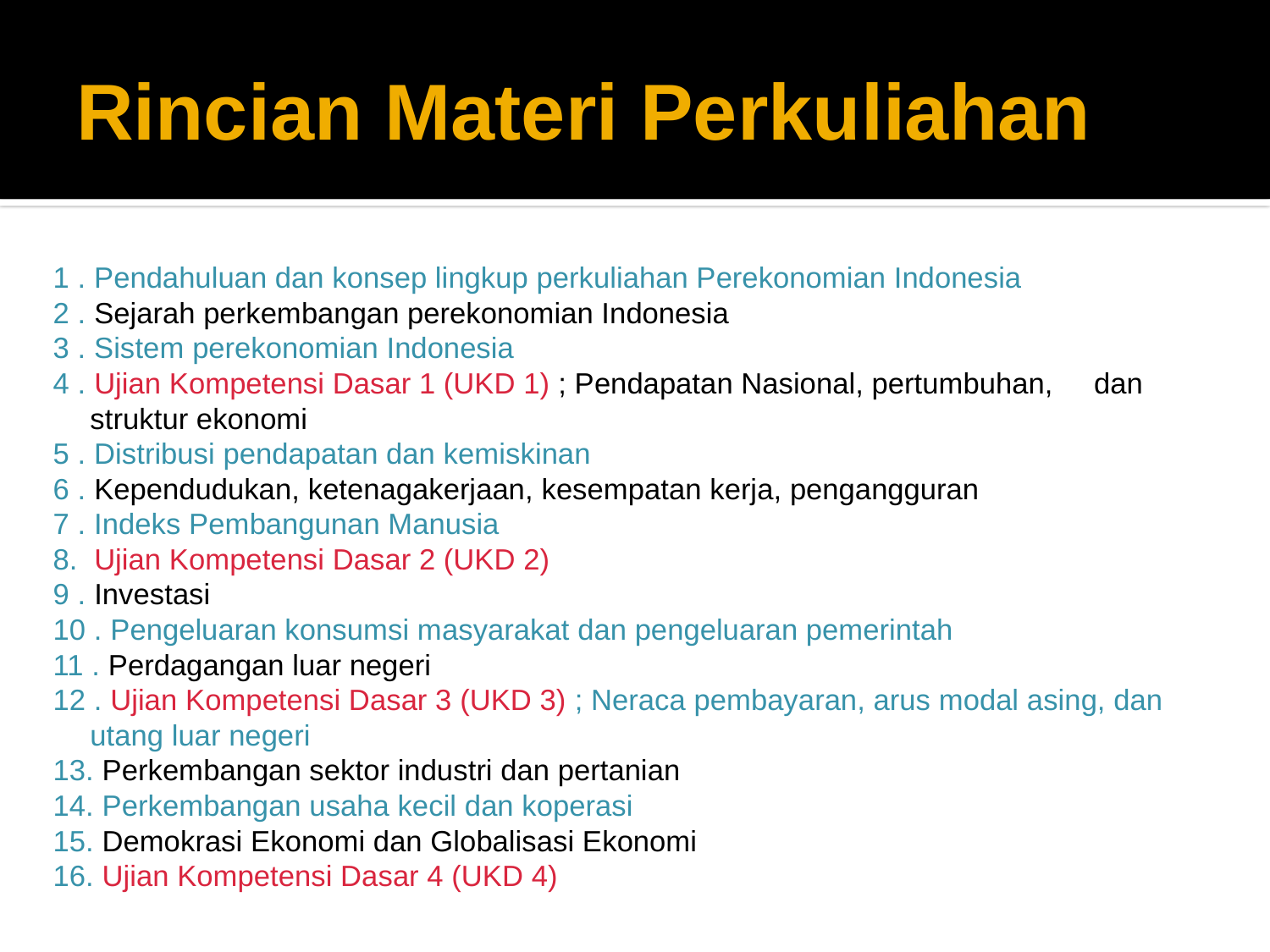

# Rincian Materi Perkuliahan
1 . Pendahuluan dan konsep lingkup perkuliahan Perekonomian Indonesia
2 . Sejarah perkembangan perekonomian Indonesia
3 . Sistem perekonomian Indonesia
4 . Ujian Kompetensi Dasar 1 (UKD 1) ; Pendapatan Nasional, pertumbuhan,     dan struktur ekonomi
5 . Distribusi pendapatan dan kemiskinan
6 . Kependudukan, ketenagakerjaan, kesempatan kerja, pengangguran
7 . Indeks Pembangunan Manusia
8.  Ujian Kompetensi Dasar 2 (UKD 2)
9 . Investasi
10 . Pengeluaran konsumsi masyarakat dan pengeluaran pemerintah
11 . Perdagangan luar negeri
12 . Ujian Kompetensi Dasar 3 (UKD 3) ; Neraca pembayaran, arus modal asing, dan utang luar negeri
13. Perkembangan sektor industri dan pertanian
14. Perkembangan usaha kecil dan koperasi
15. Demokrasi Ekonomi dan Globalisasi Ekonomi
16. Ujian Kompetensi Dasar 4 (UKD 4)